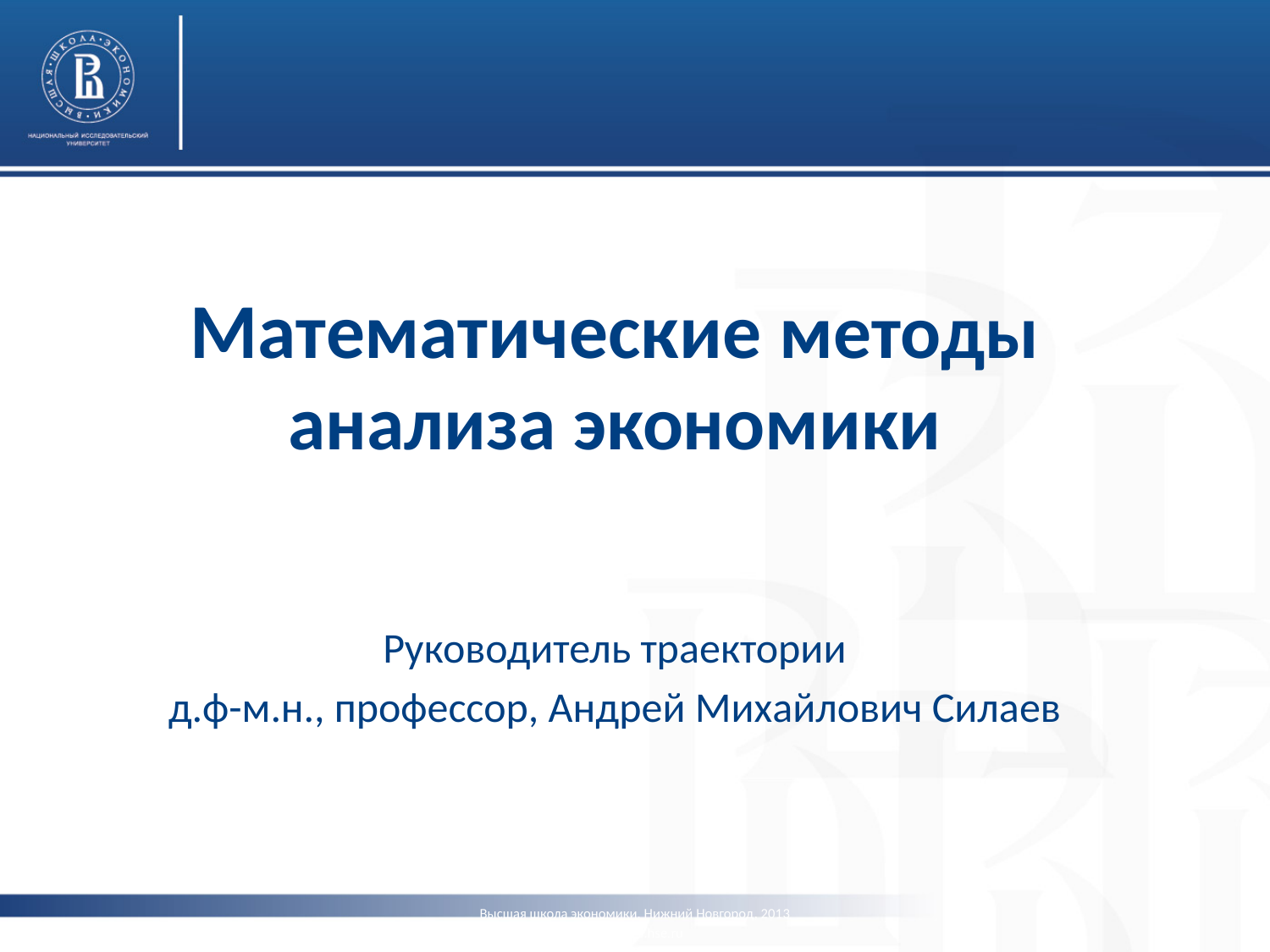

Математические методы анализа экономики
Руководитель траектории
д.ф-м.н., профессор, Андрей Михайлович Силаев
Высшая школа экономики, Нижний Новгород, 2013
www.nnov.hse.ru